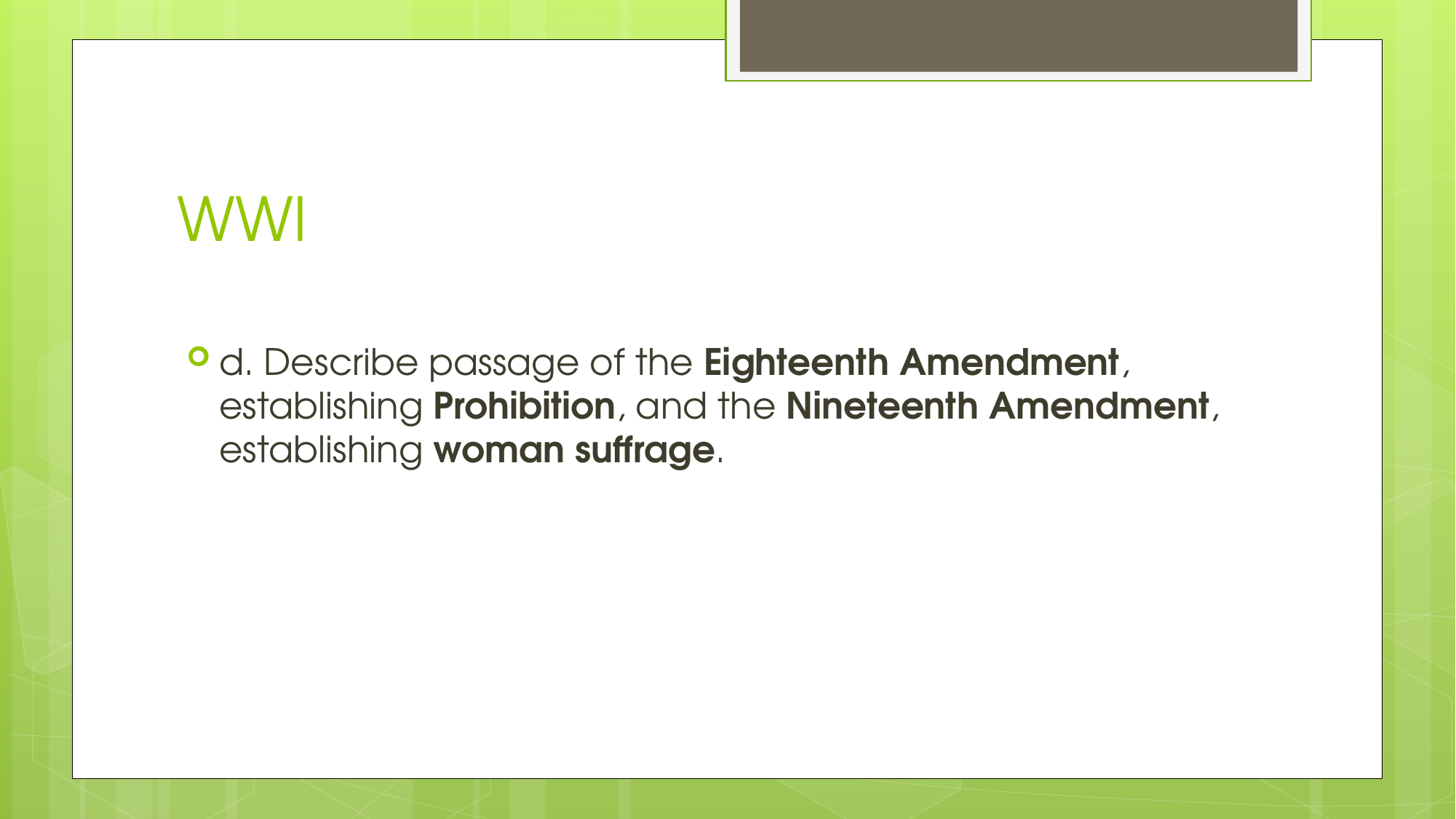

# WWI

d. Describe passage of the Eighteenth Amendment, establishing Prohibition, and the Nineteenth Amendment, establishing woman suffrage.